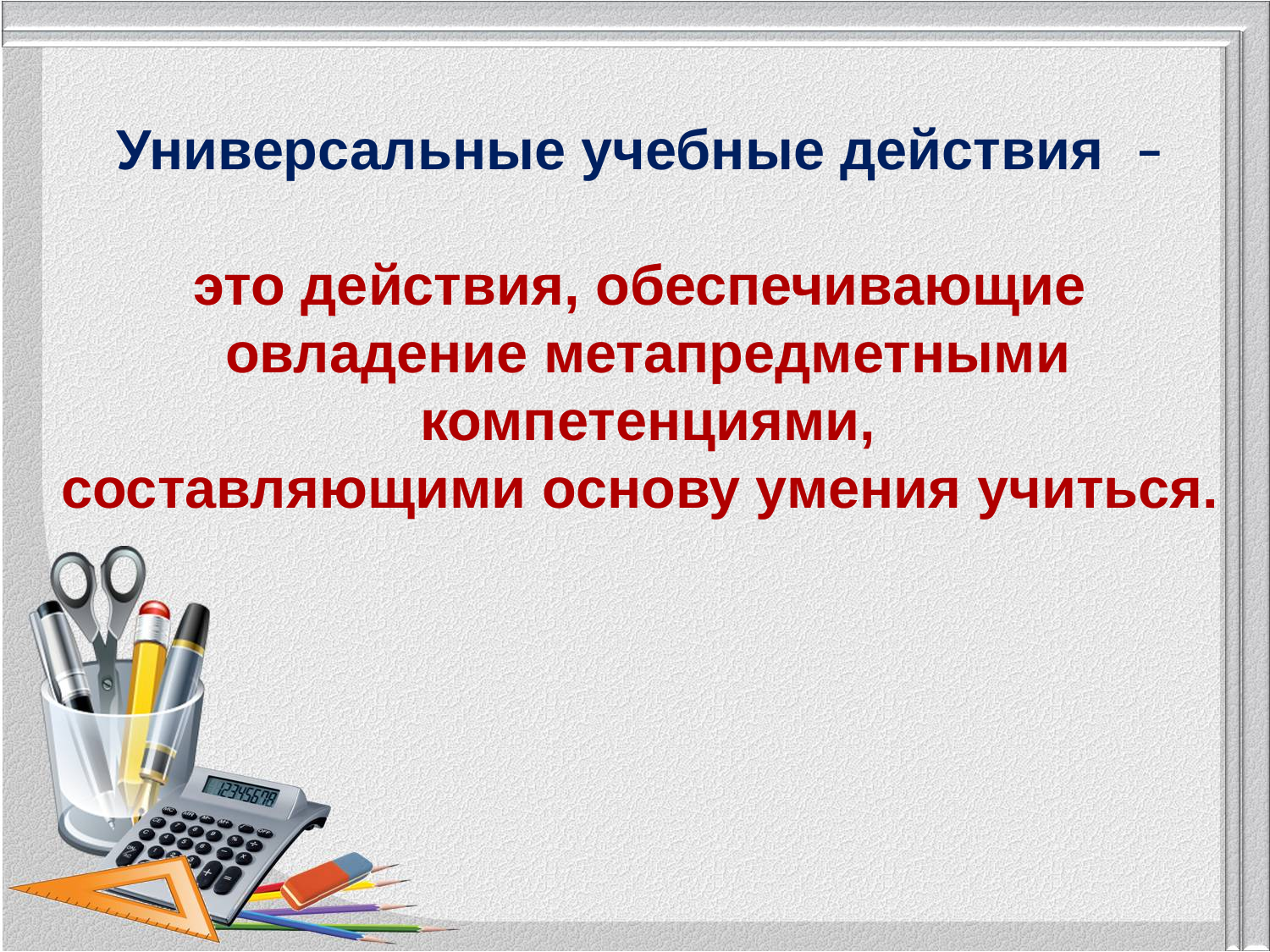

Универсальные учебные действия  –

это действия, обеспечивающие
овладение метапредметными
 компетенциями,
составляющими основу умения учиться.